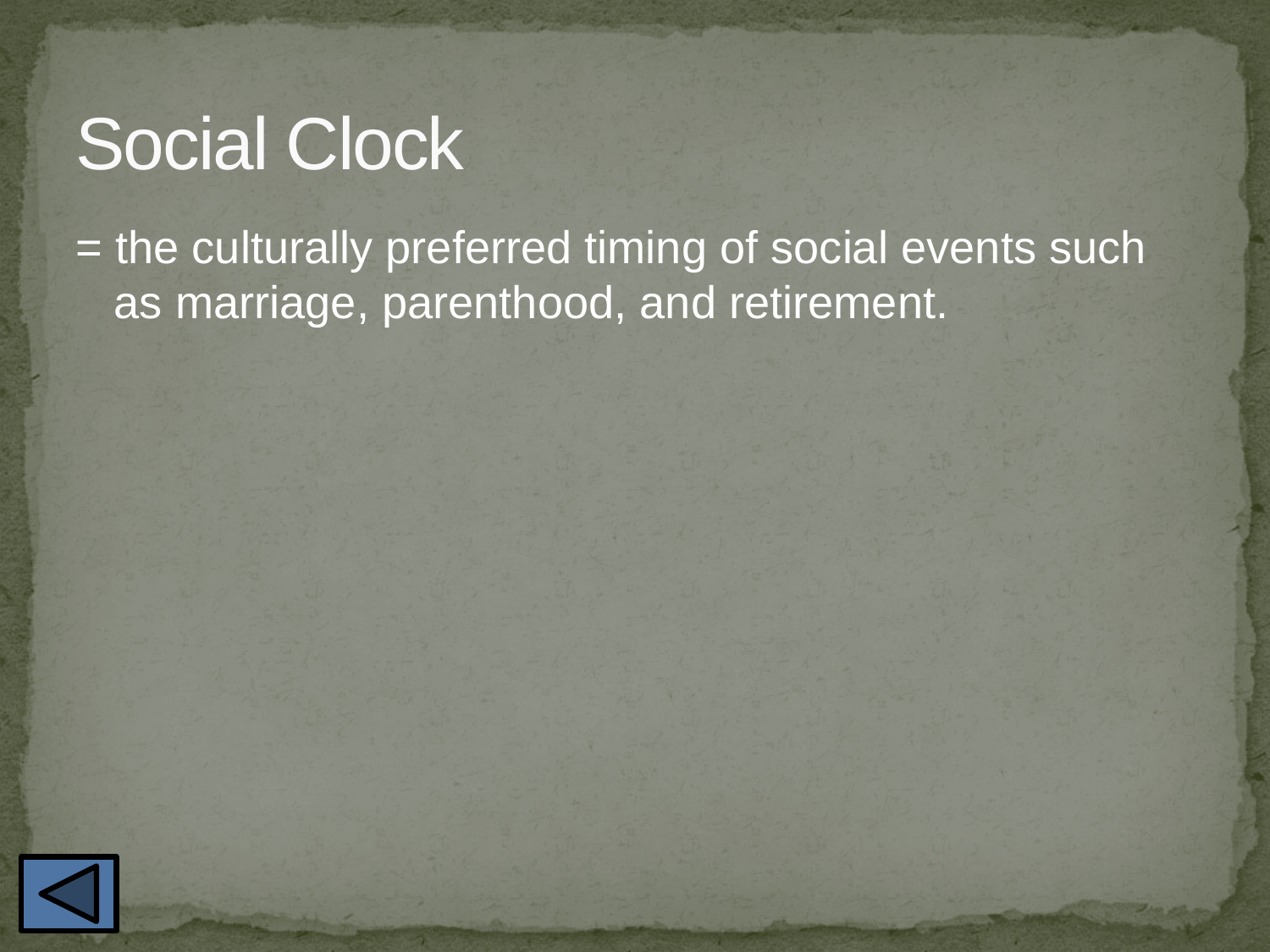

# Social Clock
= the culturally preferred timing of social events such as marriage, parenthood, and retirement.